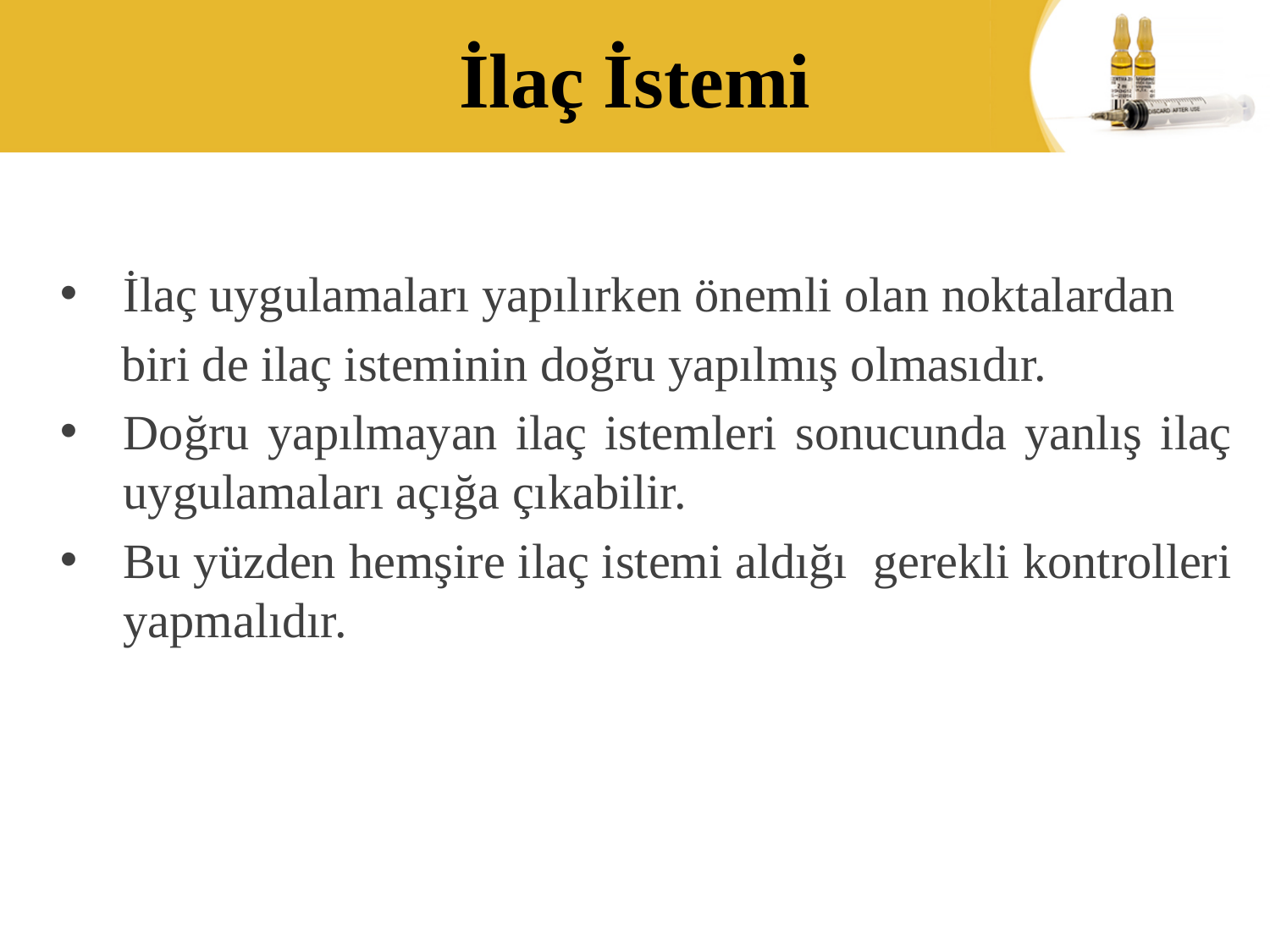

# İlaç İstemi
İlaç uygulamaları yapılırken önemli olan noktalardan
     biri de ilaç isteminin doğru yapılmış olmasıdır.
Doğru yapılmayan ilaç istemleri sonucunda yanlış ilaç uygulamaları açığa çıkabilir.
Bu yüzden hemşire ilaç istemi aldığı  gerekli kontrolleri yapmalıdır.